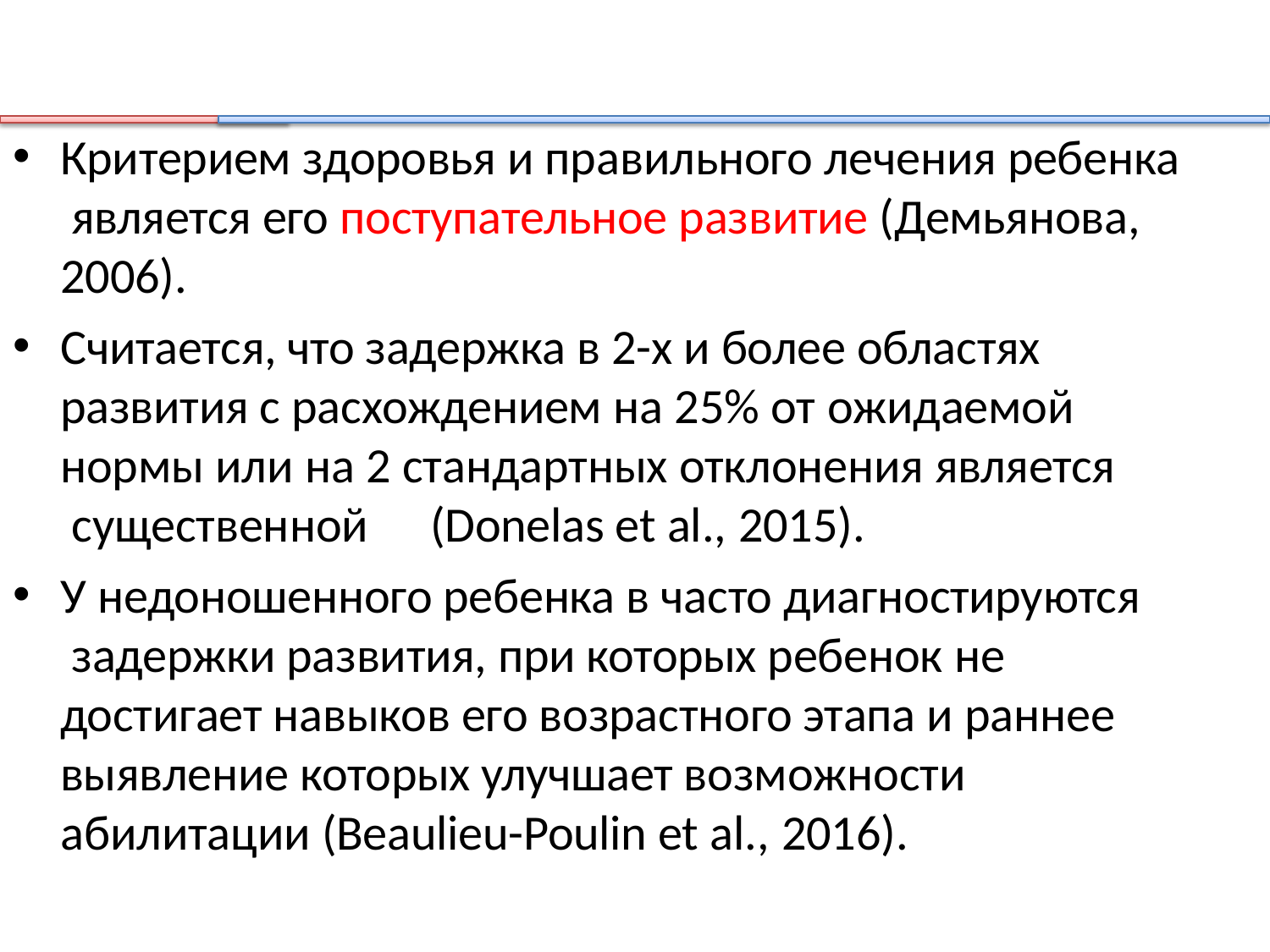

Критерием здоровья и правильного лечения ребенка  является его поступательное развитие (Демьянова,  2006).
Считается, что задержка в 2-х и более областях  развития с расхождением на 25% от ожидаемой
нормы или на 2 стандартных отклонения является  существенной	(Donelas et al., 2015).
У недоношенного ребенка в часто диагностируются  задержки развития, при которых ребенок не  достигает навыков его возрастного этапа и раннее  выявление которых улучшает возможности  абилитации (Beaulieu-Poulin et al., 2016).